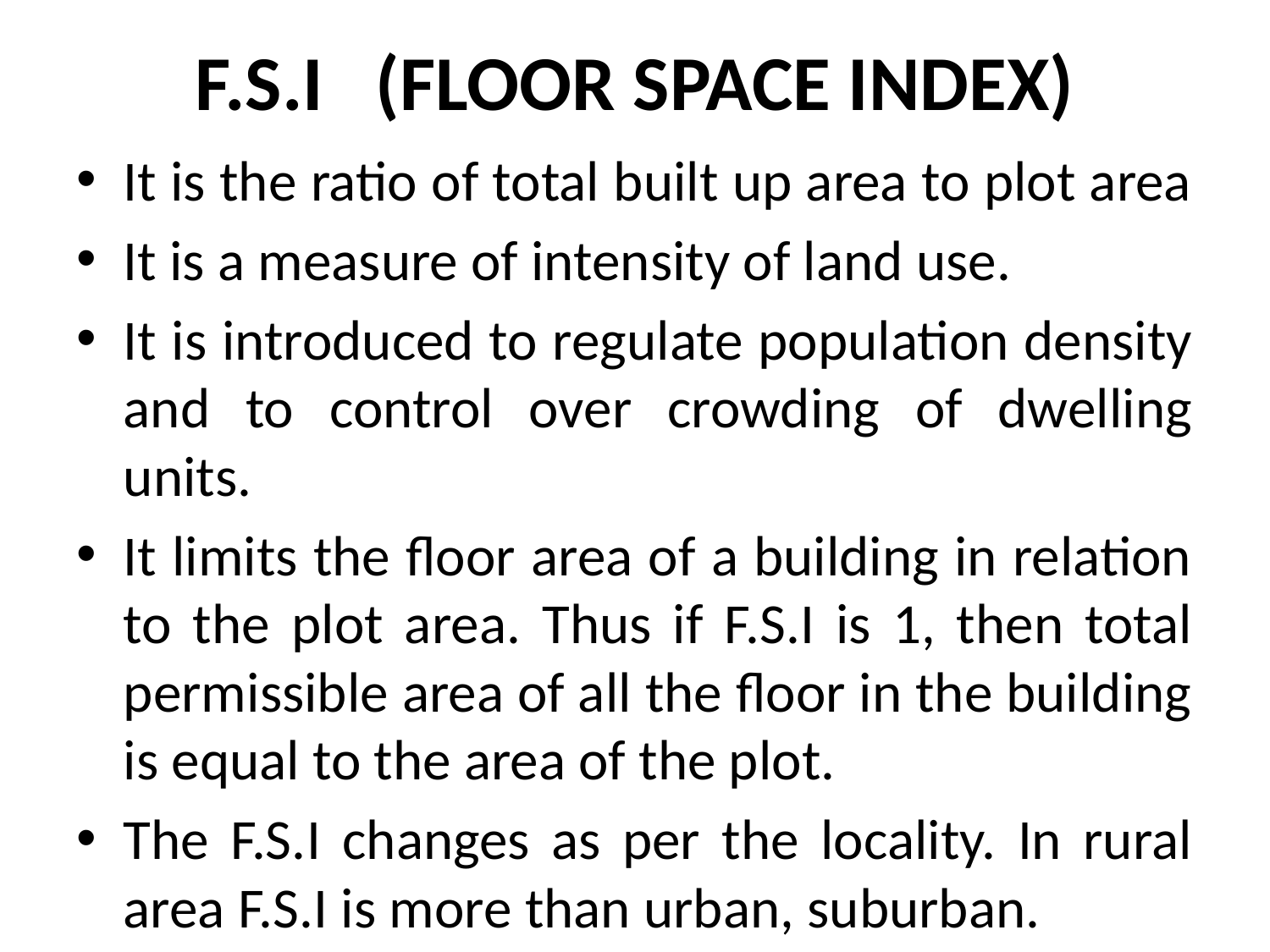

# F.S.I   (FLOOR SPACE INDEX)
It is the ratio of total built up area to plot area
It is a measure of intensity of land use.
It is introduced to regulate population density and to control over crowding of dwelling units.
It limits the floor area of a building in relation to the plot area. Thus if F.S.I is 1, then total permissible area of all the floor in the building is equal to the area of the plot.
The F.S.I changes as per the locality. In rural area F.S.I is more than urban, suburban.